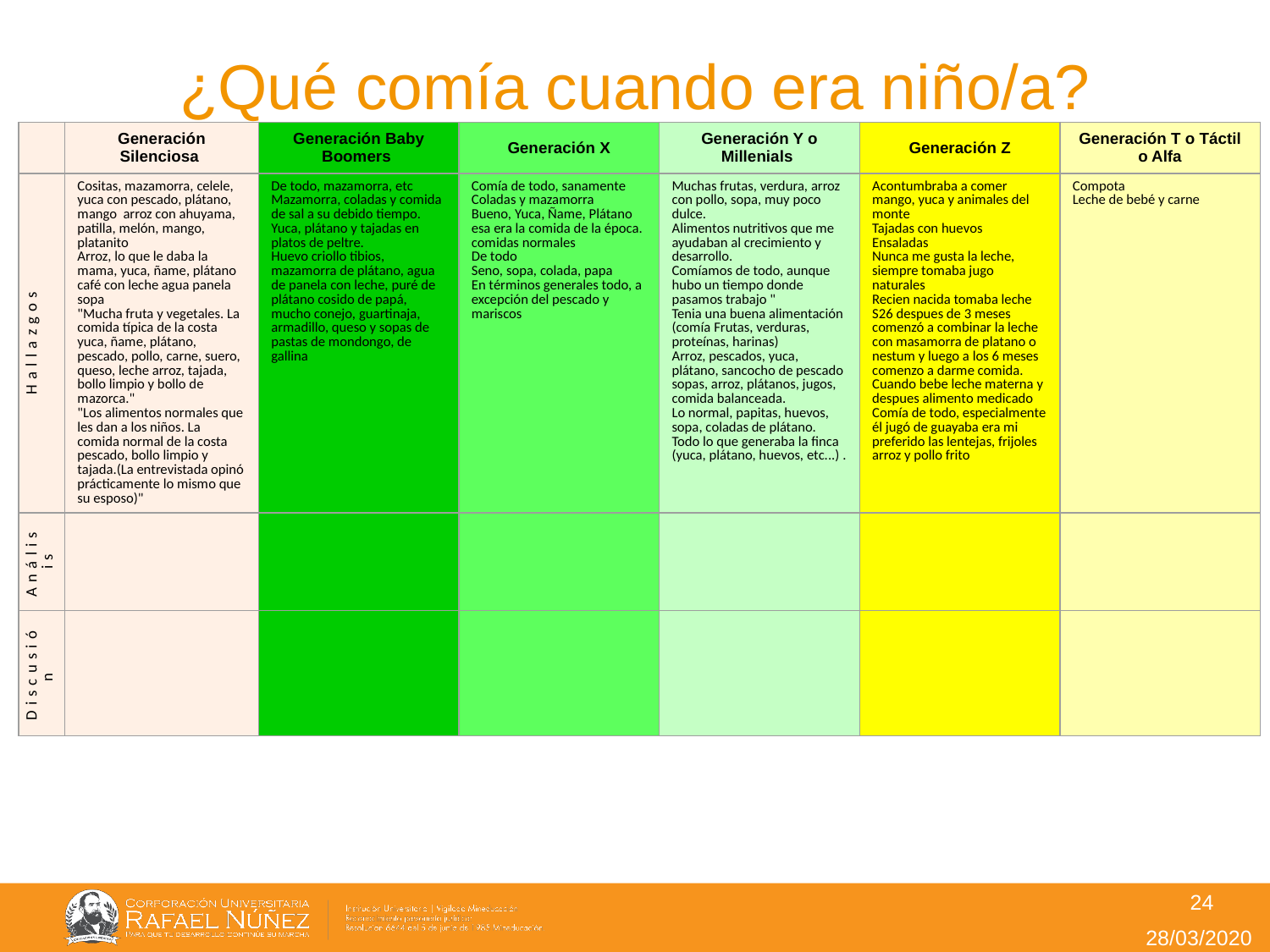

# ¿Qué comía cuando era niño/a?
|  | Generación Silenciosa | Generación Baby Boomers | Generación X | Generación Y o Millenials | Generación Z | Generación T o Táctil o Alfa |
| --- | --- | --- | --- | --- | --- | --- |
| Hallazgos | Cositas, mazamorra, celele, yuca con pescado, plátano, mango arroz con ahuyama, patilla, melón, mango, platanito Arroz, lo que le daba la mama, yuca, ñame, plátano café con leche agua panela sopa "Mucha fruta y vegetales. La comida típica de la costa yuca, ñame, plátano, pescado, pollo, carne, suero, queso, leche arroz, tajada, bollo limpio y bollo de mazorca." "Los alimentos normales que les dan a los niños. La comida normal de la costa pescado, bollo limpio y tajada.(La entrevistada opinó prácticamente lo mismo que su esposo)" | De todo, mazamorra, etc Mazamorra, coladas y comida de sal a su debido tiempo. Yuca, plátano y tajadas en platos de peltre. Huevo criollo tibios, mazamorra de plátano, agua de panela con leche, puré de plátano cosido de papá, mucho conejo, guartinaja, armadillo, queso y sopas de pastas de mondongo, de gallina | Comía de todo, sanamente Coladas y mazamorra Bueno, Yuca, Ñame, Plátano esa era la comida de la época. comidas normales De todo Seno, sopa, colada, papa En términos generales todo, a excepción del pescado y mariscos | Muchas frutas, verdura, arroz con pollo, sopa, muy poco dulce. Alimentos nutritivos que me ayudaban al crecimiento y desarrollo. Comíamos de todo, aunque hubo un tiempo donde pasamos trabajo " Tenia una buena alimentación (comía Frutas, verduras, proteínas, harinas) Arroz, pescados, yuca, plátano, sancocho de pescado sopas, arroz, plátanos, jugos, comida balanceada. Lo normal, papitas, huevos, sopa, coladas de plátano. Todo lo que generaba la finca (yuca, plátano, huevos, etc...) . | Acontumbraba a comer mango, yuca y animales del monte Tajadas con huevos Ensaladas Nunca me gusta la leche, siempre tomaba jugo naturales Recien nacida tomaba leche S26 despues de 3 meses comenzó a combinar la leche con masamorra de platano o nestum y luego a los 6 meses comenzo a darme comida. Cuando bebe leche materna y despues alimento medicado Comía de todo, especialmente él jugó de guayaba era mi preferido las lentejas, frijoles arroz y pollo frito | Compota Leche de bebé y carne |
| Análisis |  |  |  |  |  |  |
| Discusión |  |  |  |  |  |  |
24